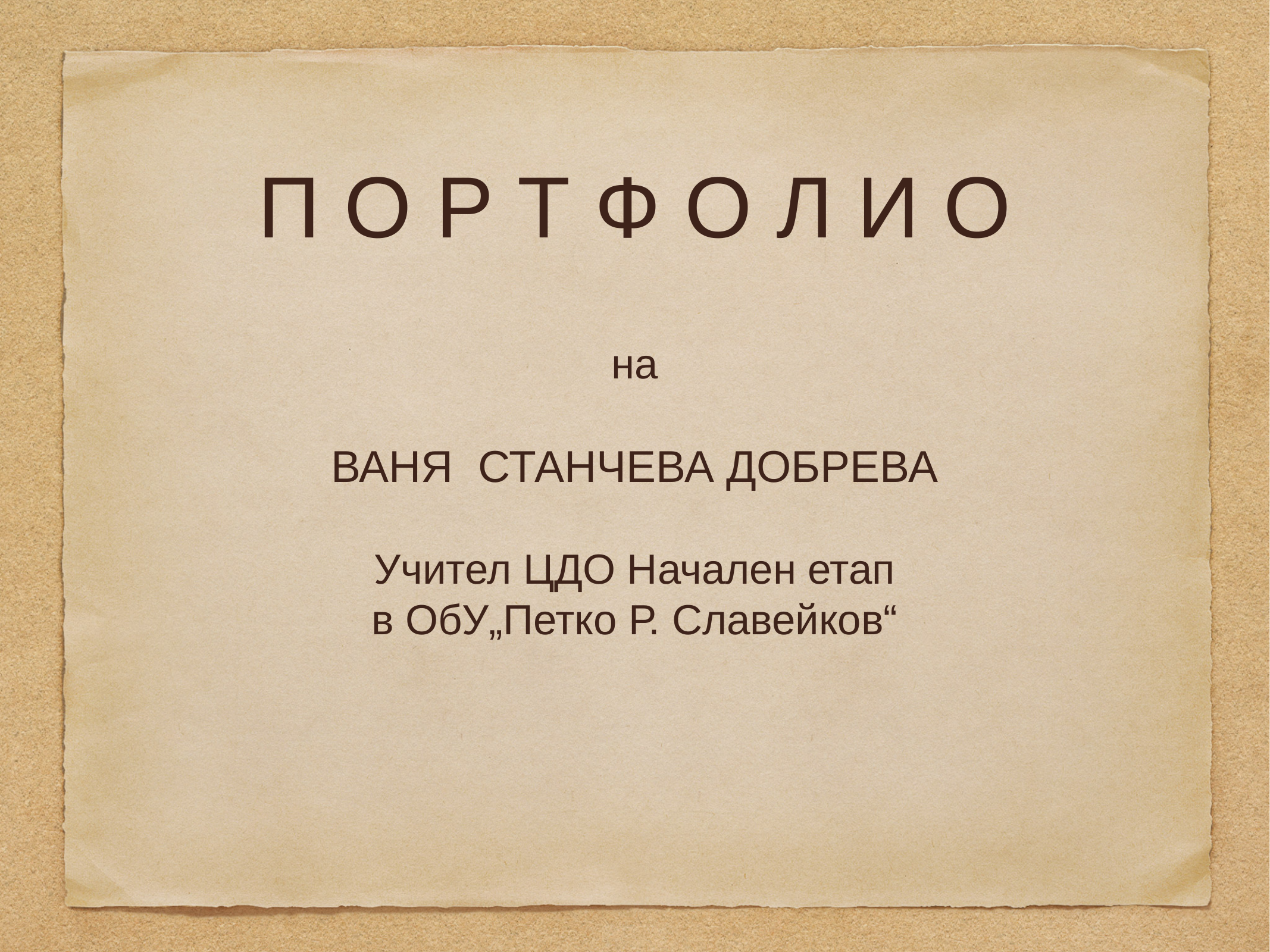

# П О Р Т Ф О Л И О

на

ВАНЯ  СТАНЧЕВА ДОБРЕВА

Учител ЦДО Начален етап
в ОбУ„Петко Р. Славейков“